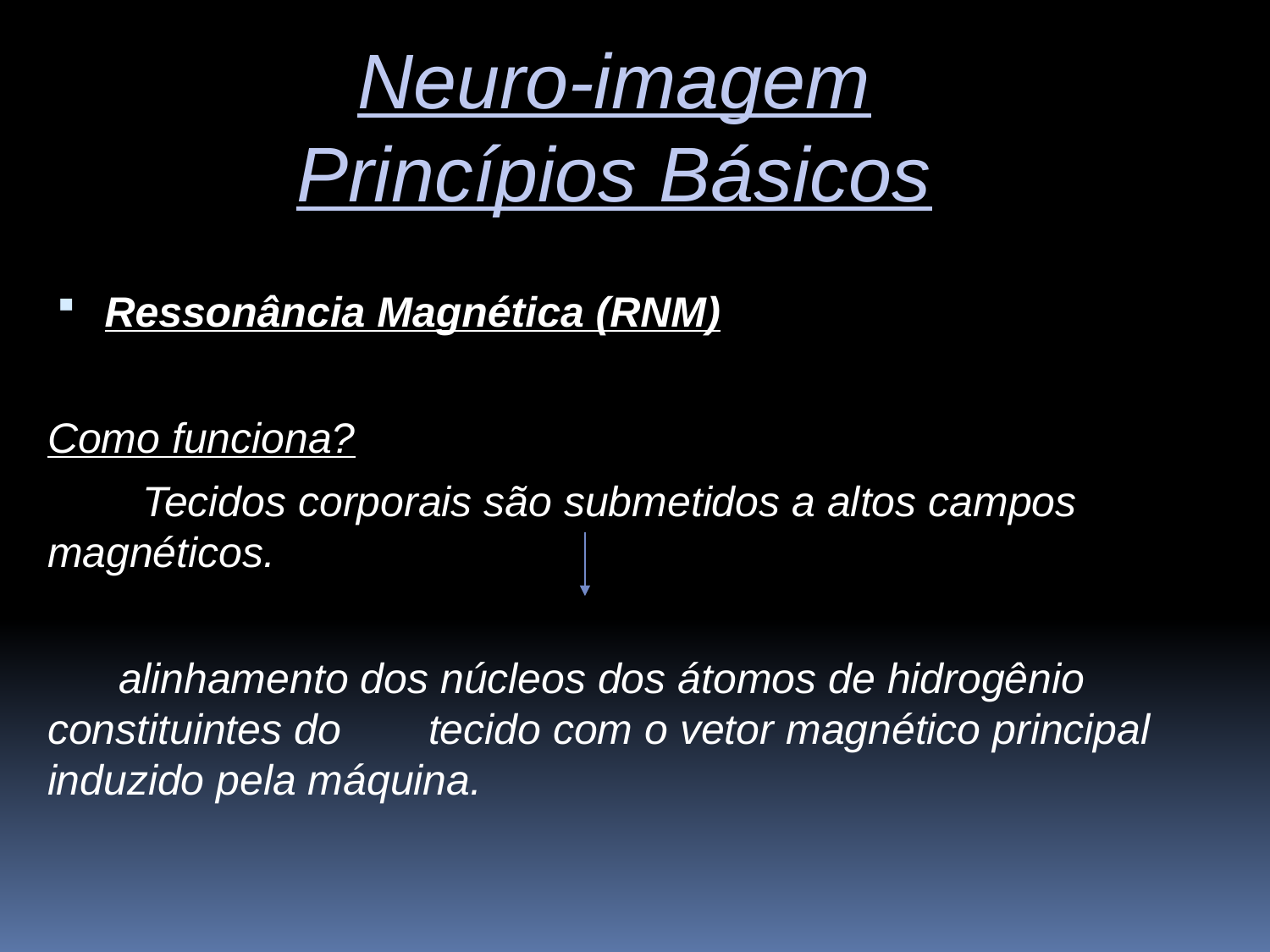

Neuro-imagem
Princípios Básicos
Ressonância Magnética (RNM)

Como funciona?
        Tecidos corporais são submetidos a altos campos magnéticos.

      alinhamento dos núcleos dos átomos de hidrogênio constituintes do    	tecido com o vetor magnético principal induzido pela máquina.